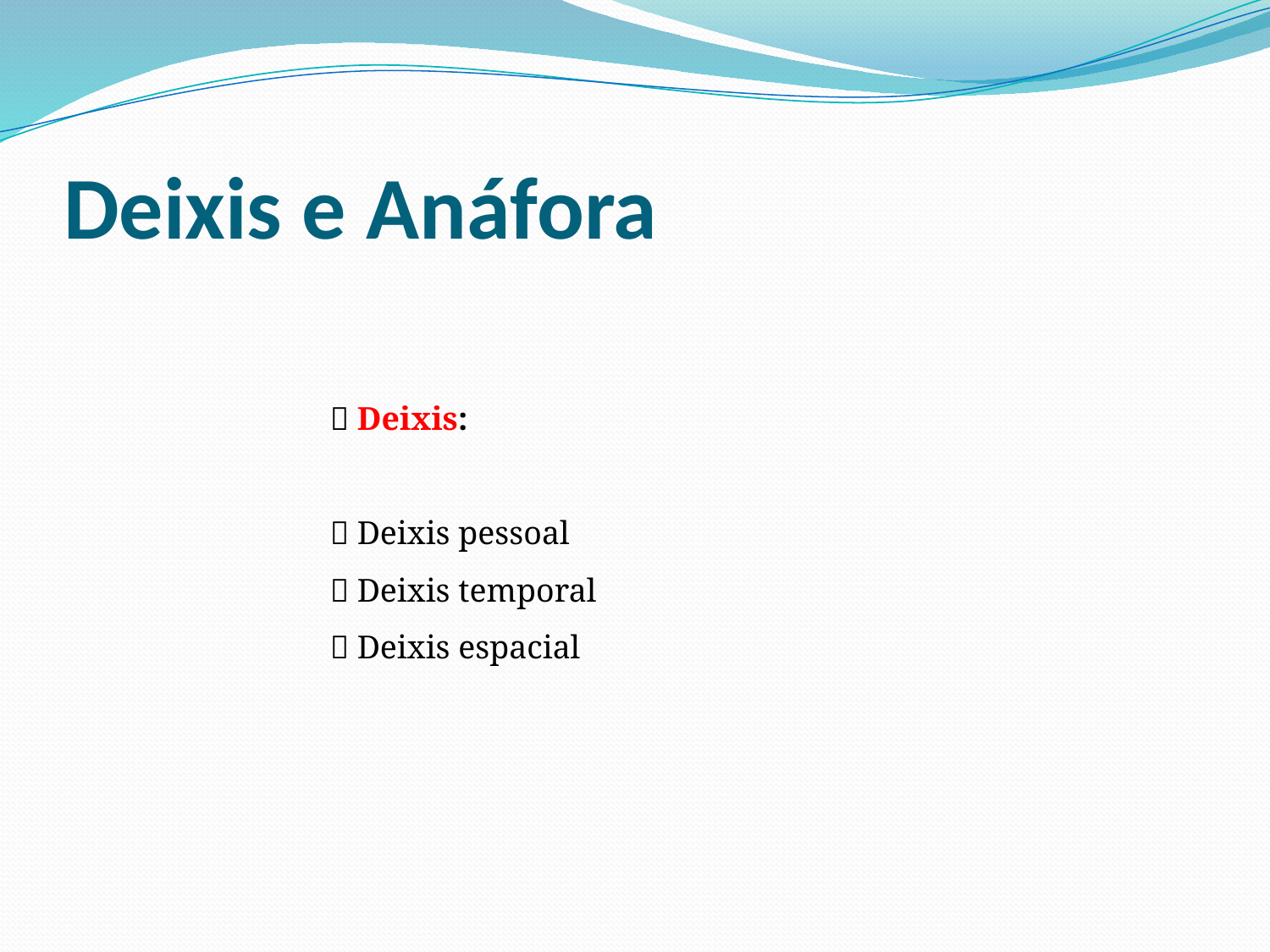

# Deixis e Anáfora
􀂄 Deixis:

􀂄 Deixis pessoal
􀂄 Deixis temporal
􀂄 Deixis espacial